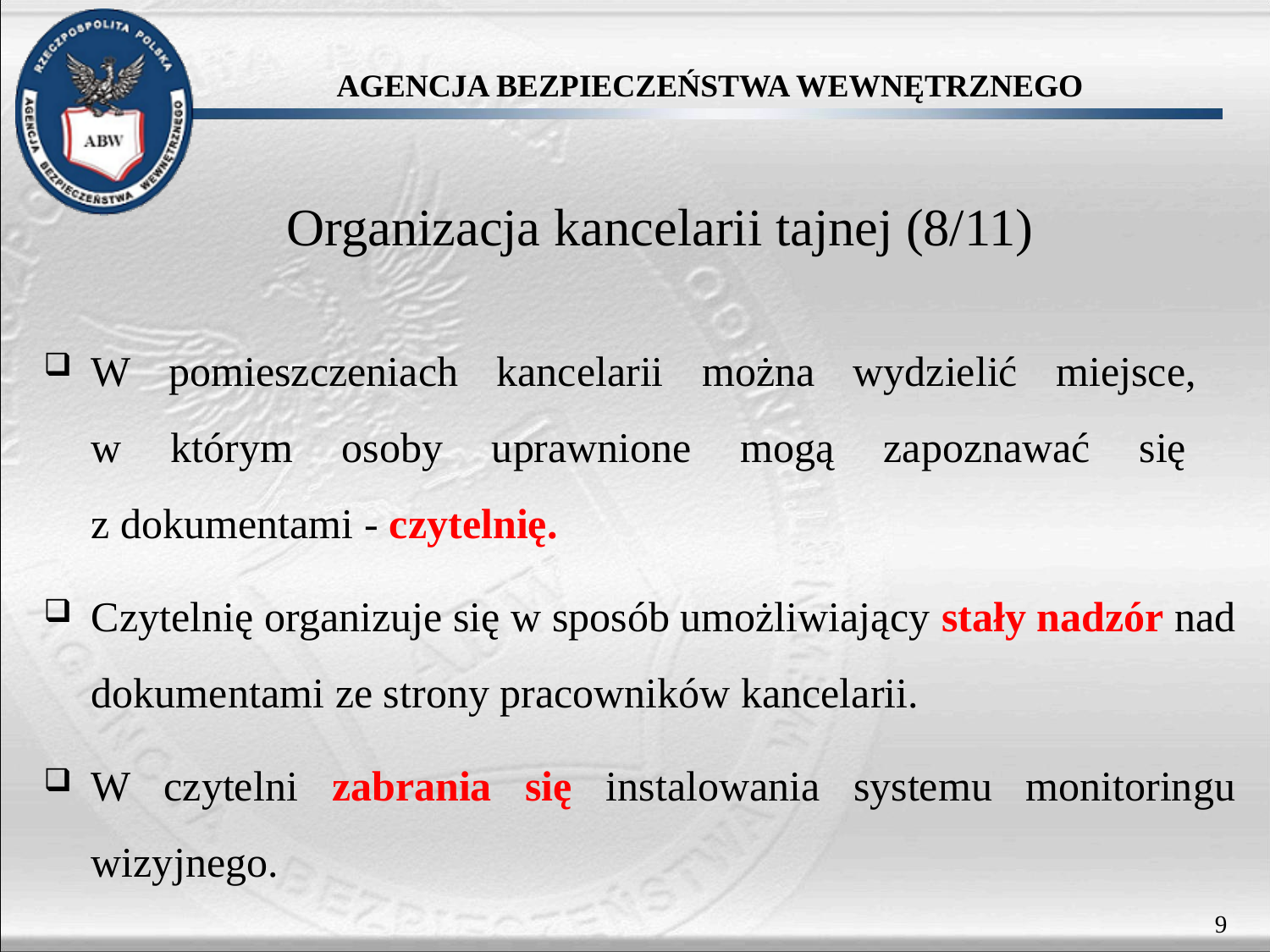

# Organizacja kancelarii tajnej (8/11)
W pomieszczeniach kancelarii można wydzielić miejsce,
w którym osoby uprawnione mogą zapoznawać się
z dokumentami - czytelnię.
Czytelnię organizuje się w sposób umożliwiający stały nadzór nad dokumentami ze strony pracowników kancelarii.
W czytelni zabrania się instalowania systemu monitoringu wizyjnego.
9